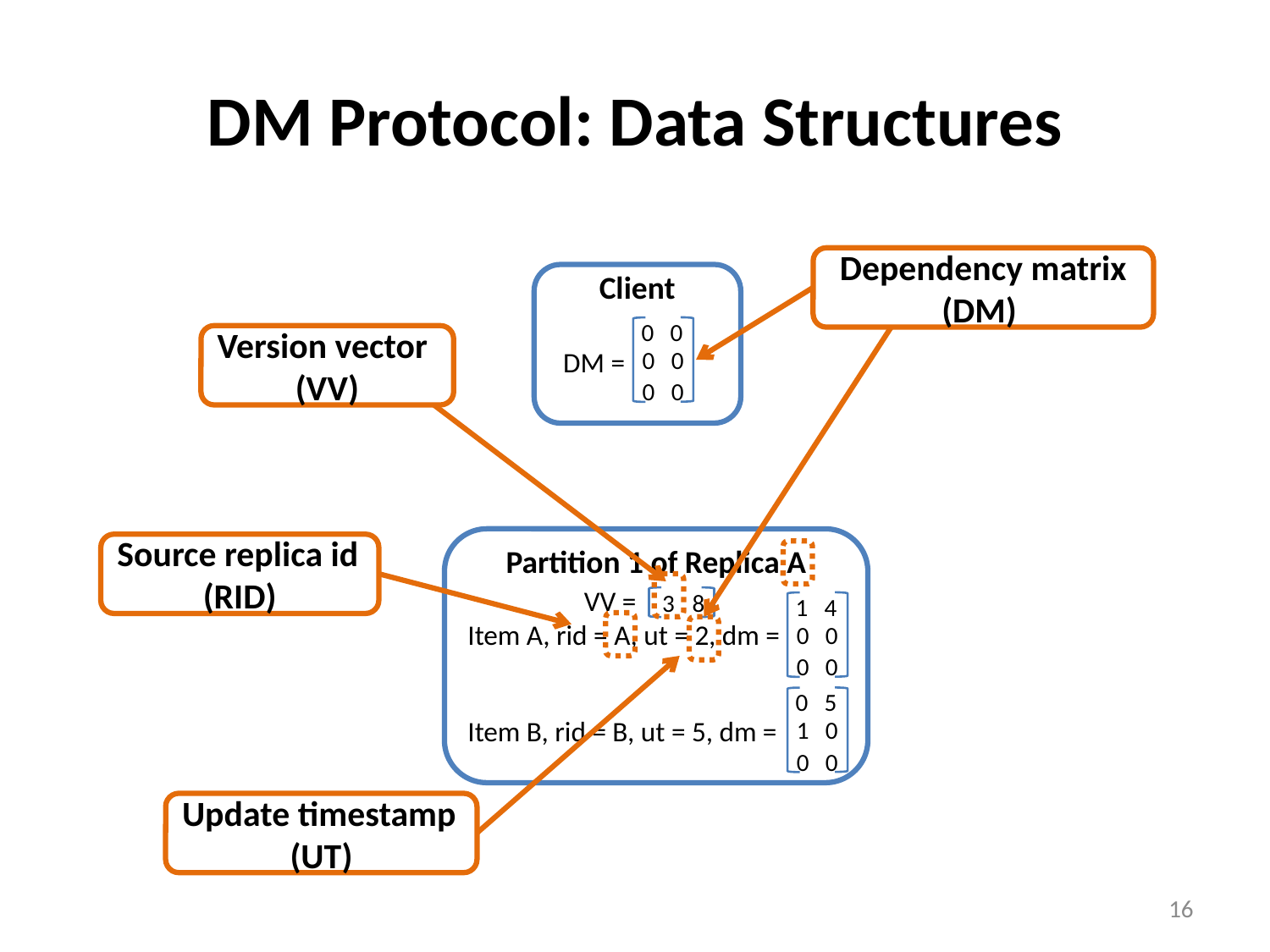

# DM Protocol: Data Structures
Dependency matrix (DM)
Client

0   0

0   0
0   0
Version vector
(VV)
DM =
Partition 1 of Replica A

Source replica id
(RID)

VV =
3
8
1   4

0   0
0   0

Item A, rid = A, ut = 2, dm =

0   5

1   0
0   0
Item B, rid = B, ut = 5, dm =
Update timestamp
(UT)
16